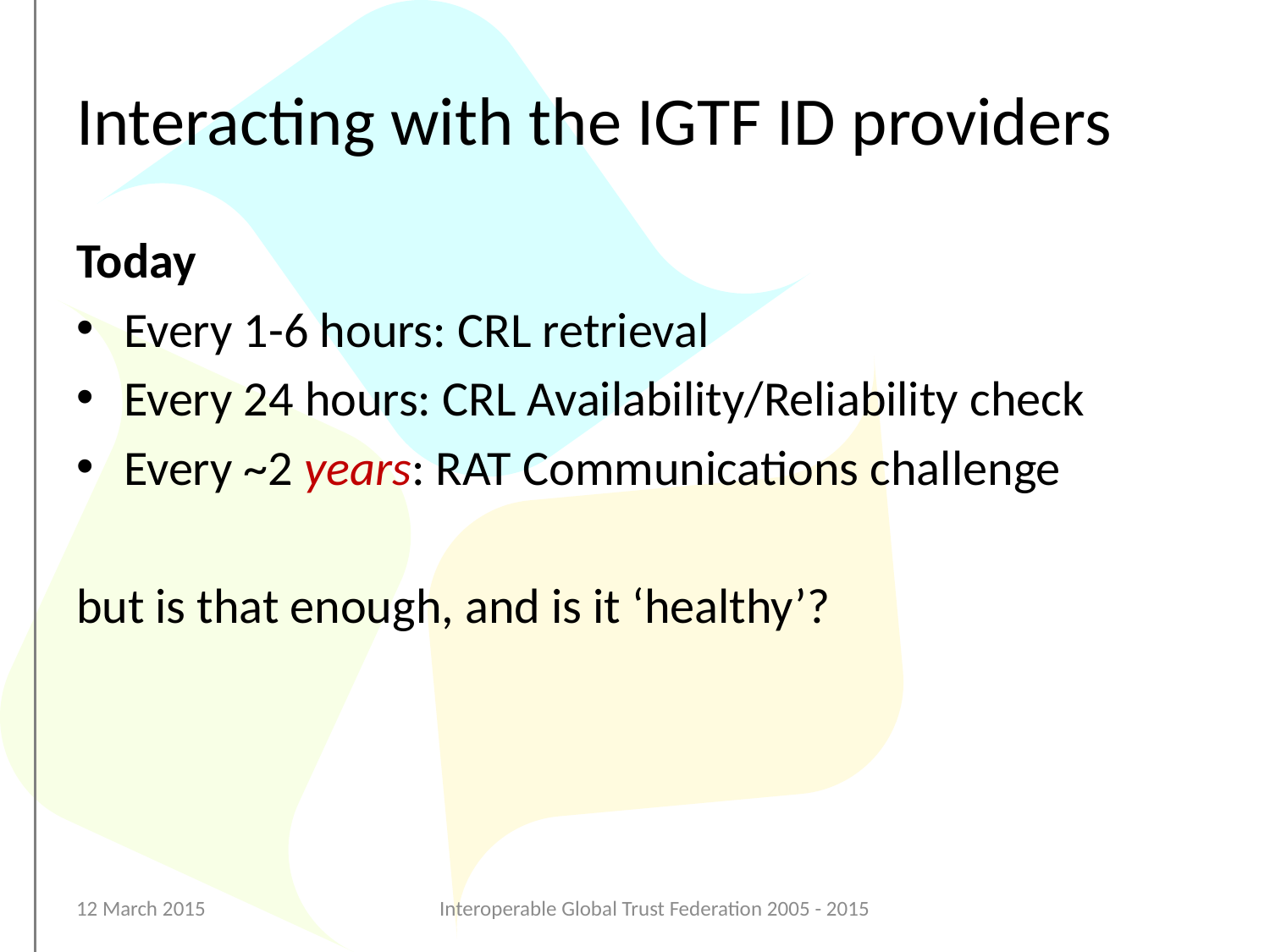

# Interacting with the IGTF ID providers
Today
Every 1-6 hours: CRL retrieval
Every 24 hours: CRL Availability/Reliability check
Every ~2 years: RAT Communications challenge

but is that enough, and is it ‘healthy’?
12 March 2015
Interoperable Global Trust Federation 2005 - 2015